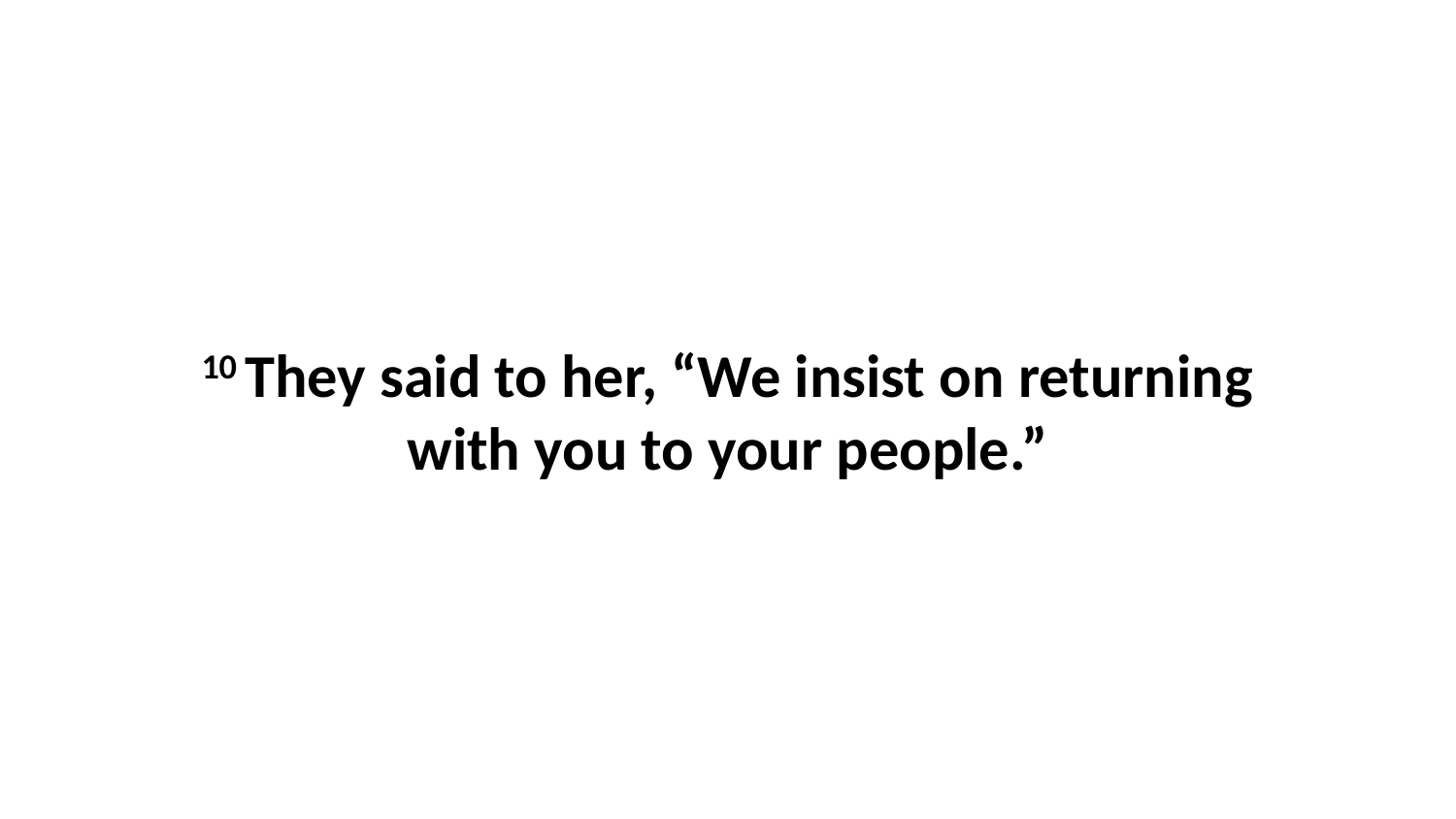

10 They said to her, “We insist on returning with you to your people.”